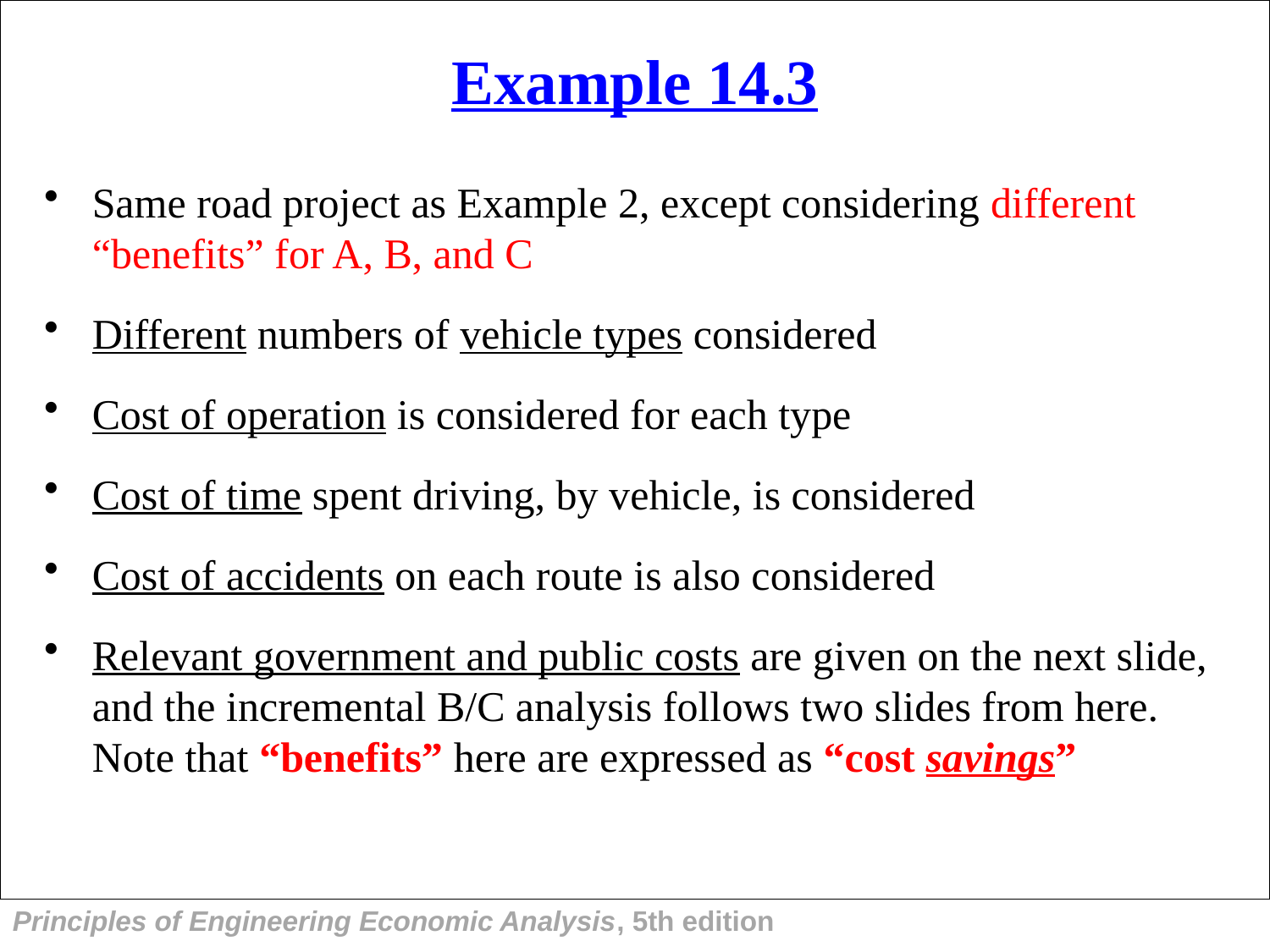

# Example 14.3
Same road project as Example 2, except considering different “benefits” for A, B, and C
Different numbers of vehicle types considered
Cost of operation is considered for each type
Cost of time spent driving, by vehicle, is considered
Cost of accidents on each route is also considered
Relevant government and public costs are given on the next slide, and the incremental B/C analysis follows two slides from here. Note that “benefits” here are expressed as “cost savings”